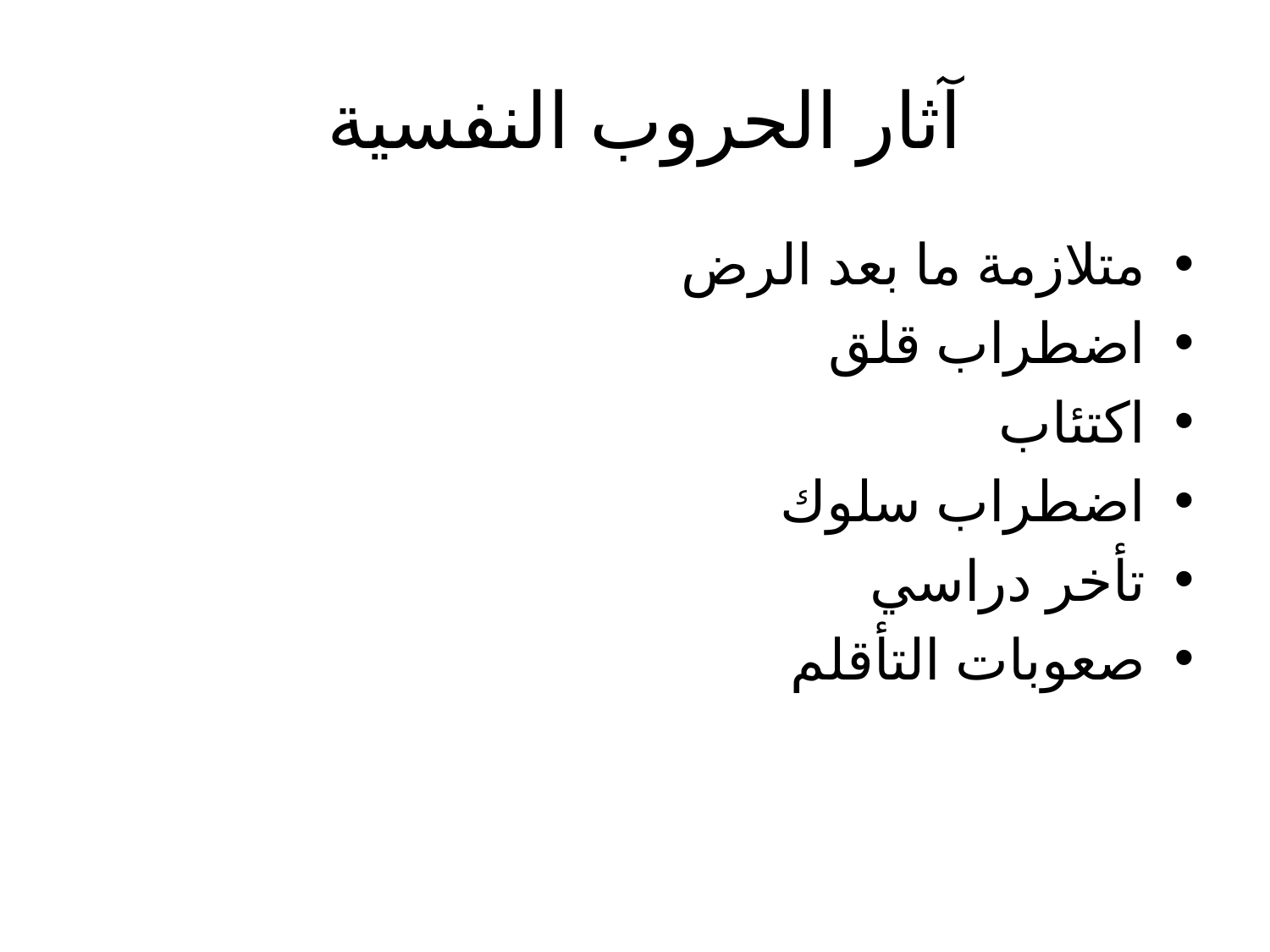

# آثار الحروب النفسية
متلازمة ما بعد الرض
اضطراب قلق
اكتئاب
اضطراب سلوك
تأخر دراسي
صعوبات التأقلم